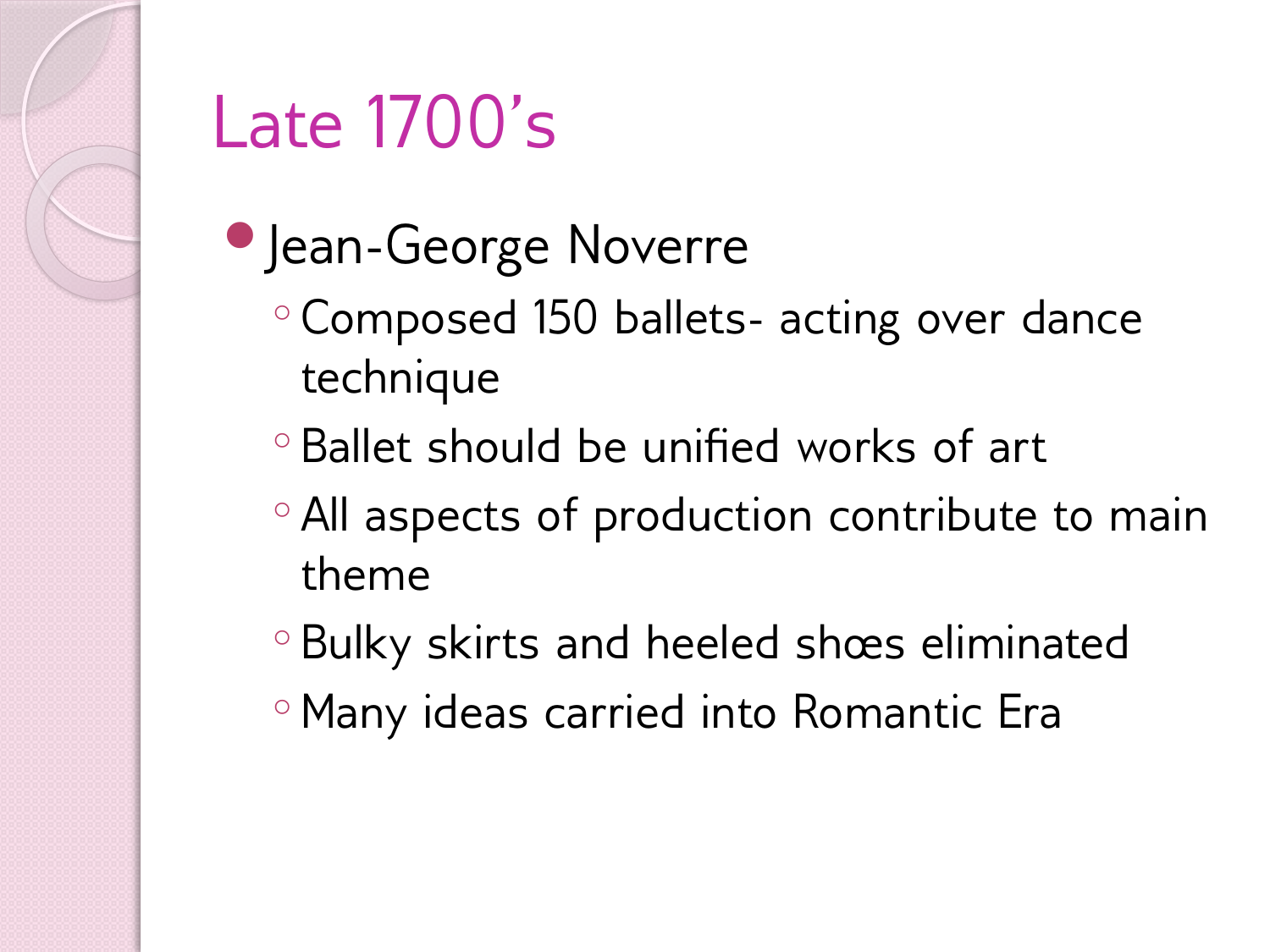

# Late 1700’s
Jean-George Noverre
Composed 150 ballets- acting over dance technique
Ballet should be unified works of art
All aspects of production contribute to main theme
Bulky skirts and heeled shoes eliminated
Many ideas carried into Romantic Era